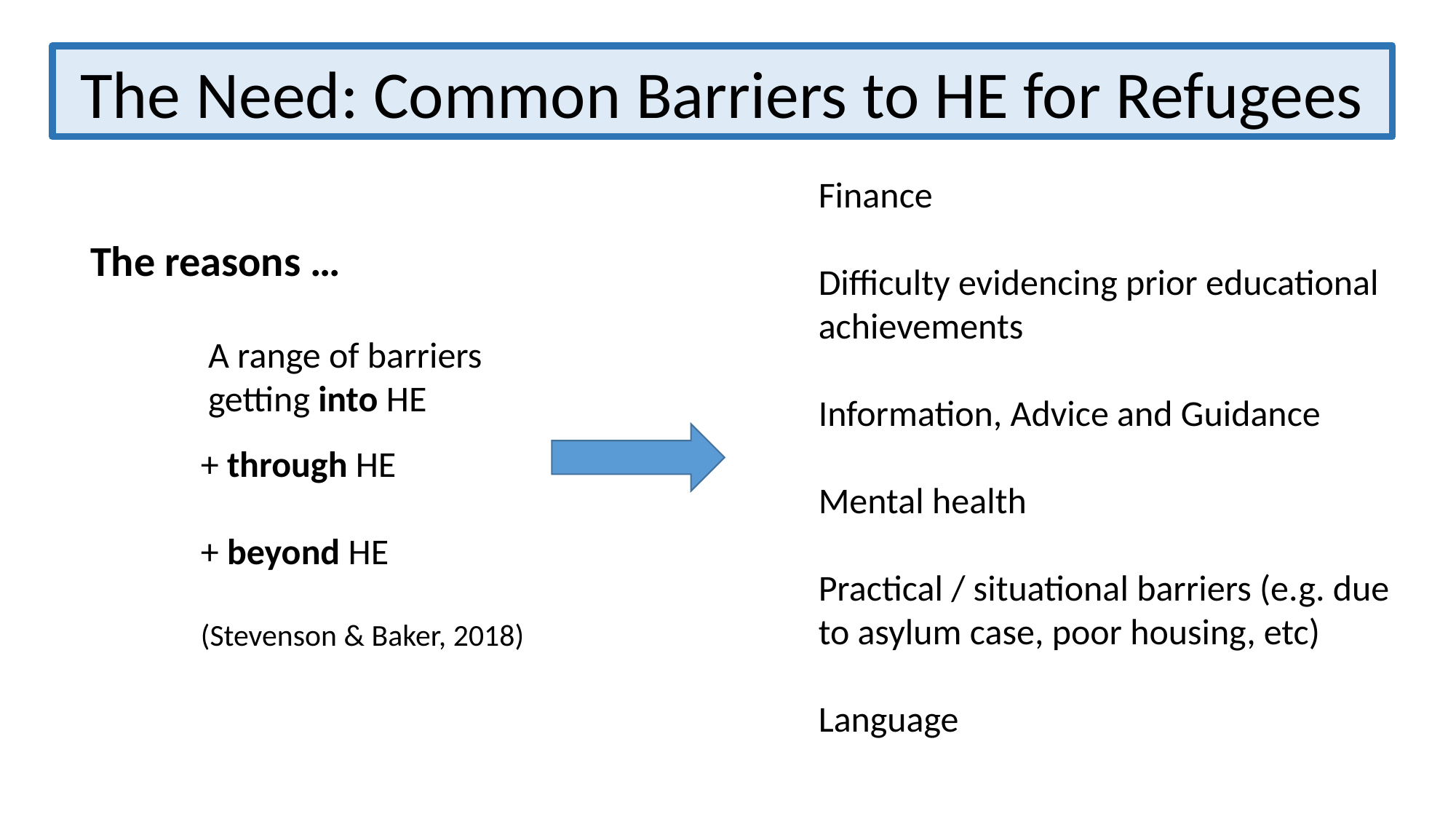

The Need: Common Barriers to HE for Refugees
Finance

Difficulty evidencing prior educational achievements

Information, Advice and Guidance

Mental health

Practical / situational barriers (e.g. due to asylum case, poor housing, etc)

Language

The reasons …
A range of barriers getting into HE

+ through HE

+ beyond HE

(Stevenson & Baker, 2018)